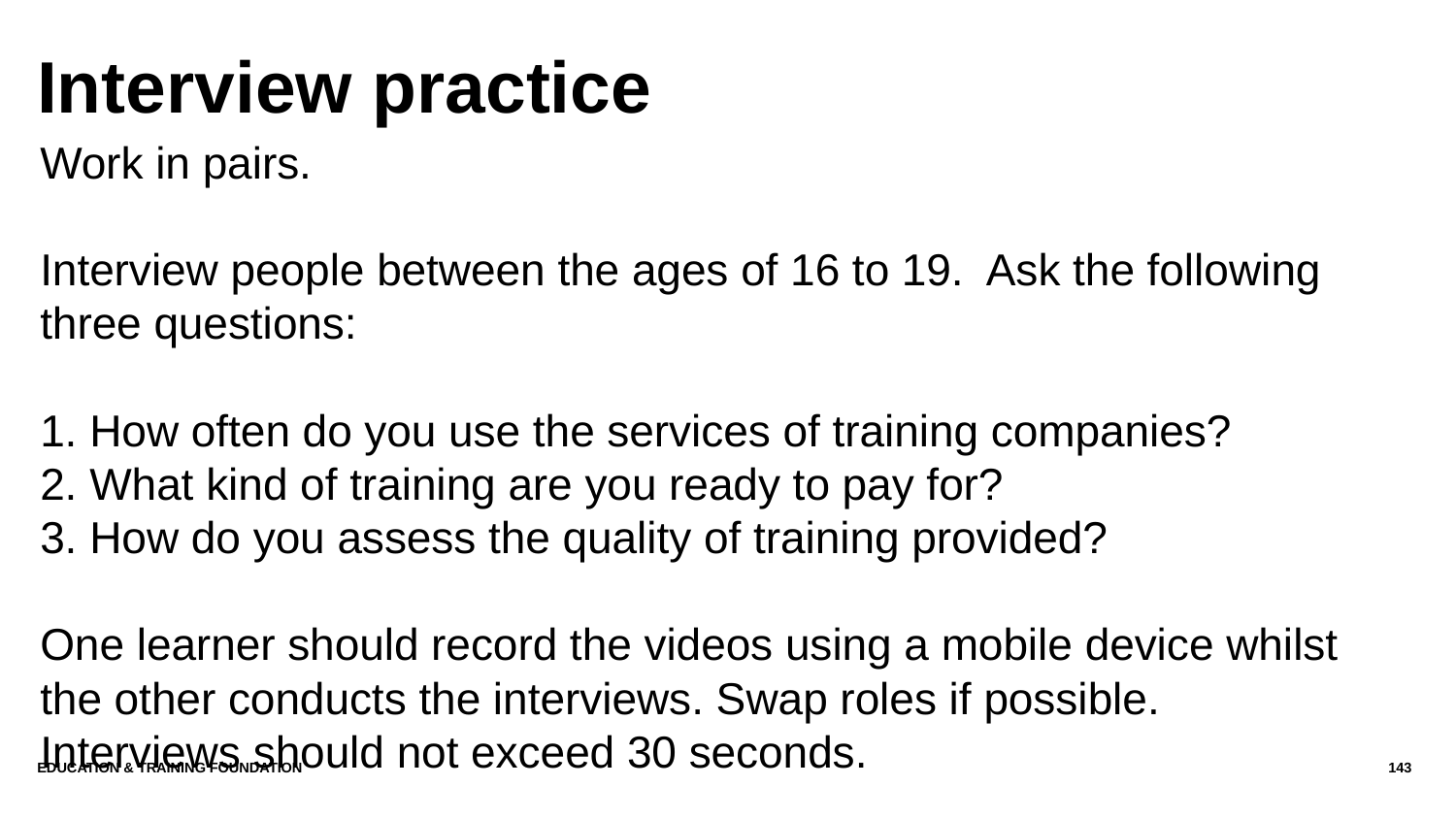

# Interview practice
Work in pairs.

Interview people between the ages of 16 to 19.  Ask the following three questions:

1. How often do you use the services of training companies?
2. What kind of training are you ready to pay for?
3. How do you assess the quality of training provided?

One learner should record the videos using a mobile device whilst the other conducts the interviews. Swap roles if possible.  Interviews should not exceed 30 seconds.
Education & Training Foundation
143